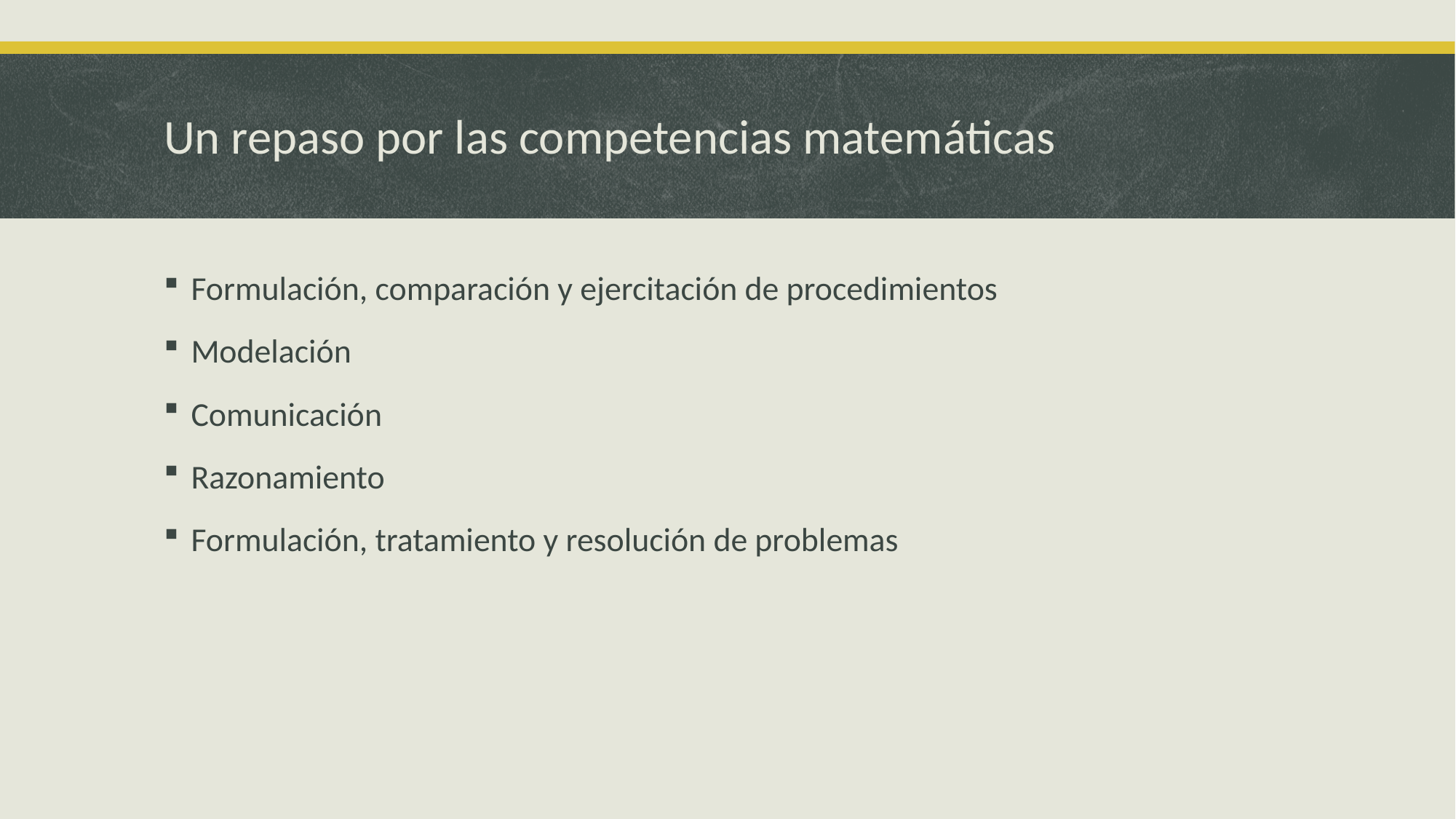

# Un repaso por las competencias matemáticas
Formulación, comparación y ejercitación de procedimientos
Modelación
Comunicación
Razonamiento
Formulación, tratamiento y resolución de problemas